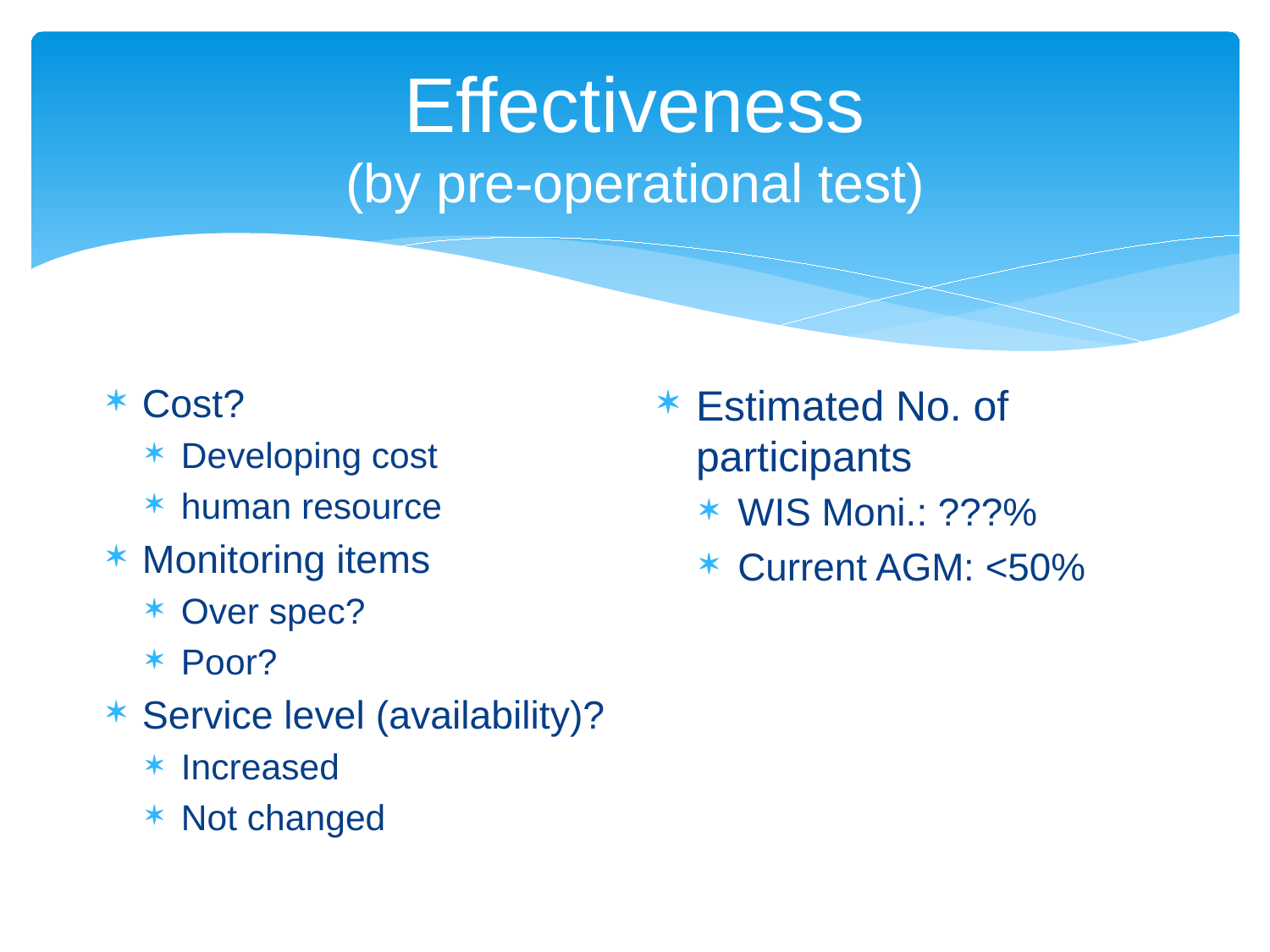

# Effectiveness (by pre-operational test)
Cost?
Developing cost
human resource
Monitoring items
Over spec?
Poor?
Service level (availability)?
Increased
Not changed

Estimated No. of participants
WIS Moni.: ???%
Current AGM: <50%